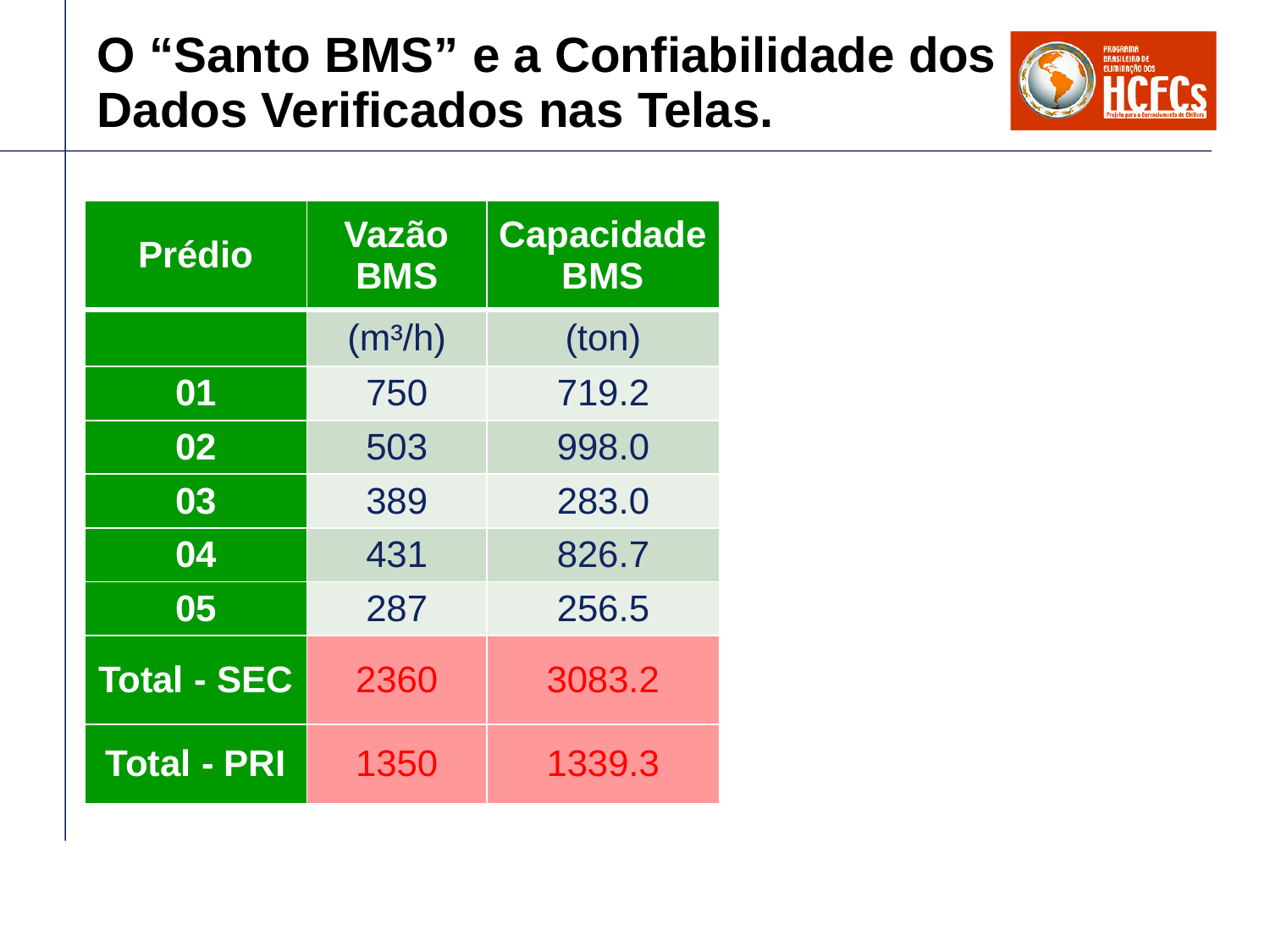

O “Santo BMS” e a Confiabilidade dos
Dados Verificados nas Telas.

| Prédio | Vazão BMS | Capacidade BMS | Vazão YWZ | Capacidade YWZ |
| --- | --- | --- | --- | --- |
|  | (m³/h) | (ton) | (m³/h) | (ton) |
| 01 | 750 | 719.2 | 53 | 50.8 |
| 02 | 503 | 998.0 | 189 | 375.0 |
| 03 | 389 | 283.0 | 359 | 261.2 |
| 04 | 431 | 826.7 | 229 | 439.2 |
| 05 | 287 | 256.5 | 141 | 125.9 |
| Total - SEC | 2360 | 3083.2 | 971 | 1251.1 |
| Total - PRI | 1350 | 1339.3 | 1235 | 1225.2 |